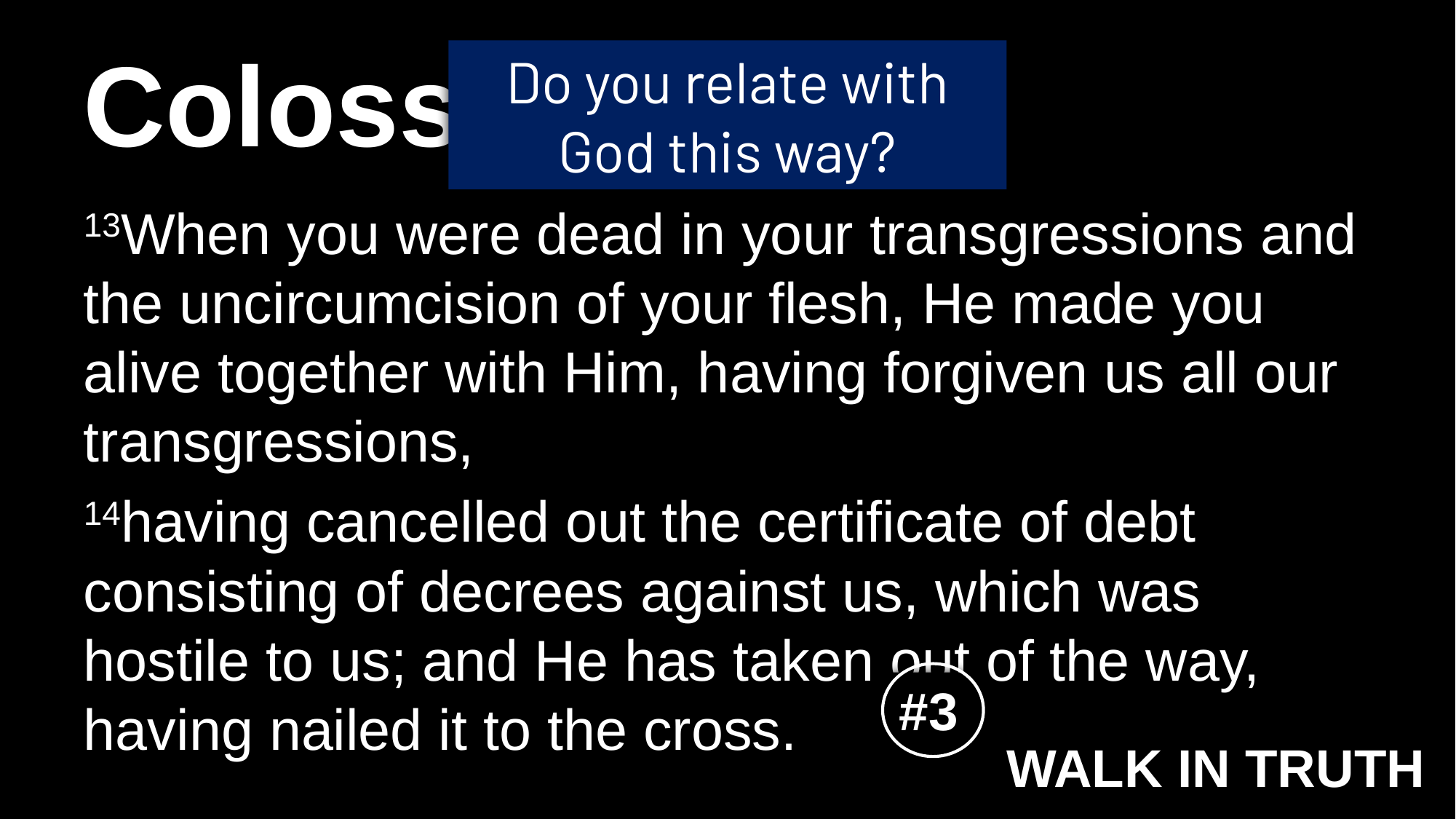

# Colossians 2
Do you relate with God this way?
13When you were dead in your transgressions and the uncircumcision of your flesh, He made you alive together with Him, having forgiven us all our transgressions,
14having cancelled out the certificate of debt consisting of decrees against us, which was hostile to us; and He has taken out of the way, having nailed it to the cross.

#3
WALK IN TRUTH